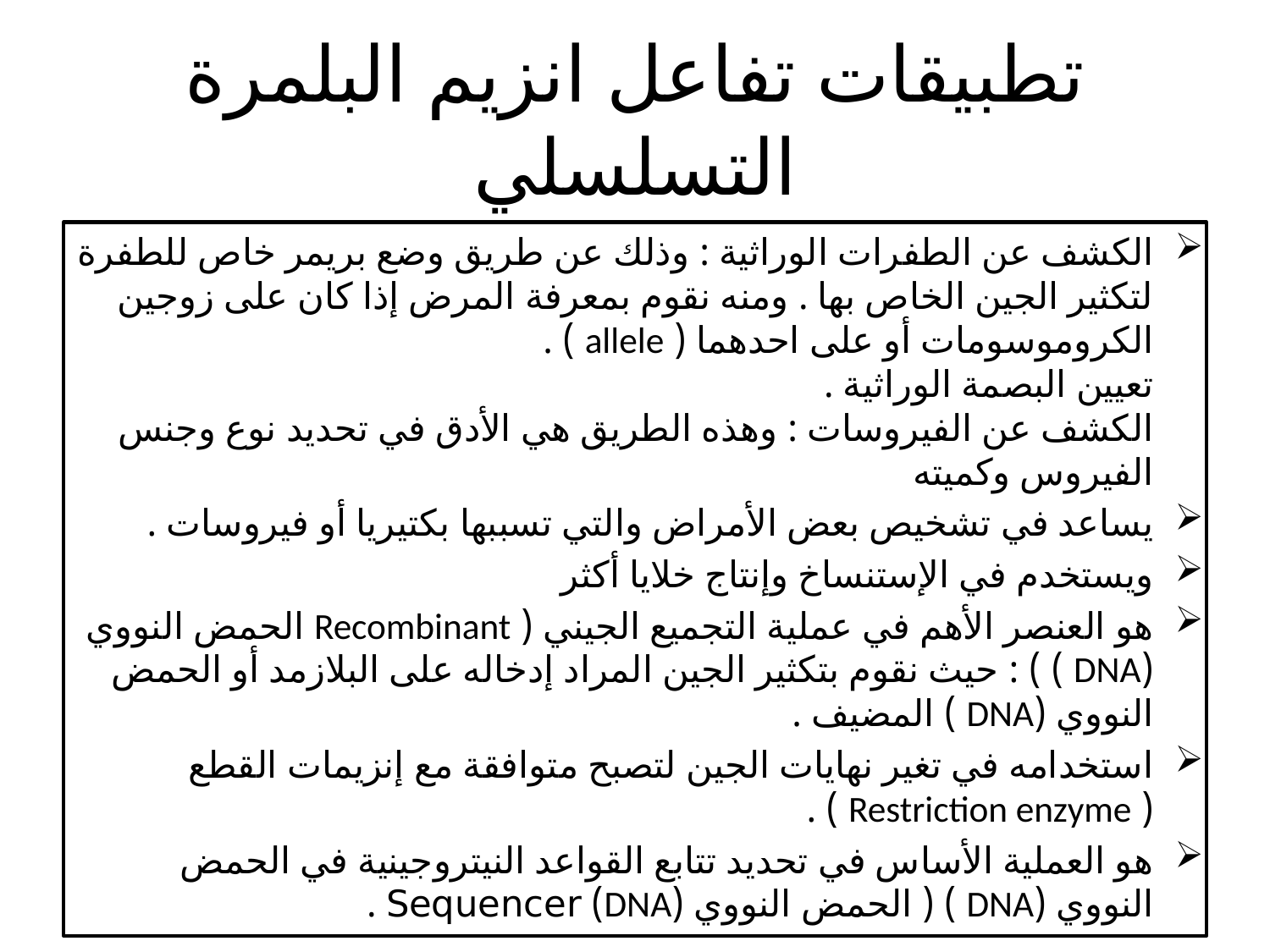

# تطبيقات تفاعل انزيم البلمرة التسلسلي
الكشف عن الطفرات الوراثية : وذلك عن طريق وضع بريمر خاص للطفرة لتكثير الجين الخاص بها . ومنه نقوم بمعرفة المرض إذا كان على زوجين الكروموسومات أو على احدهما ( allele ) .
تعيين البصمة الوراثية .
الكشف عن الفيروسات : وهذه الطريق هي الأدق في تحديد نوع وجنس الفيروس وكميته
يساعد في تشخيص بعض الأمراض والتي تسببها بكتيريا أو فيروسات .
ويستخدم في الإستنساخ وإنتاج خلايا أكثر
هو العنصر الأهم في عملية التجميع الجيني ( Recombinant الحمض النووي (DNA ) ) : حيث نقوم بتكثير الجين المراد إدخاله على البلازمد أو الحمض النووي (DNA ) المضيف .
استخدامه في تغير نهايات الجين لتصبح متوافقة مع إنزيمات القطع ( Restriction enzyme ) .
هو العملية الأساس في تحديد تتابع القواعد النيتروجينية في الحمض النووي (DNA ) ( الحمض النووي (DNA) Sequencer .
7
Amal Alghamdi         2012